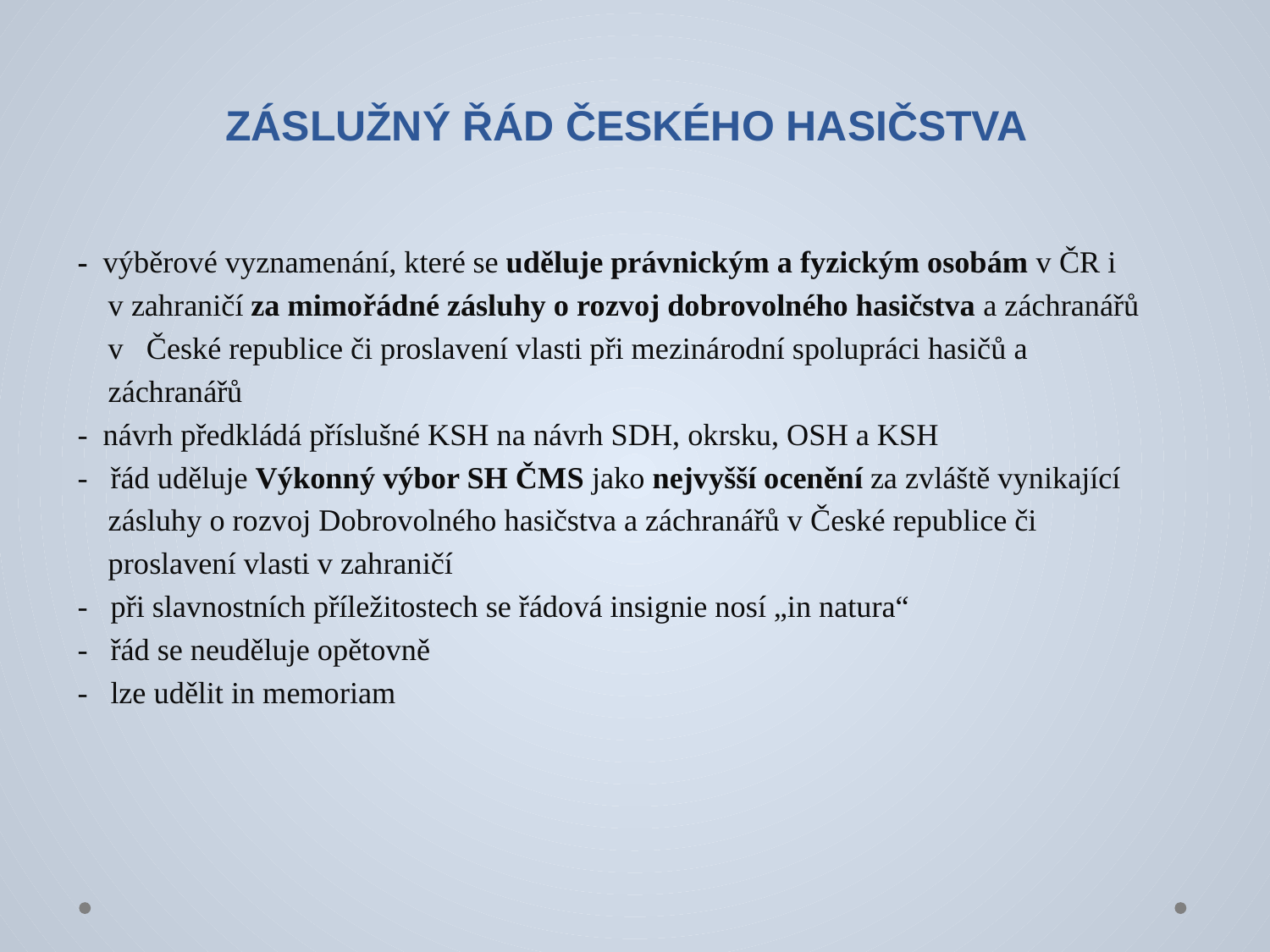

# ZÁSLUŽNÝ ŘÁD ČESKÉHO HASIČSTVA
-  výběrové vyznamenání, které se uděluje právnickým a fyzickým osobám v ČR i
    v zahraničí za mimořádné zásluhy o rozvoj dobrovolného hasičstva a záchranářů
    v   České republice či proslavení vlasti při mezinárodní spolupráci hasičů a
    záchranářů
-  návrh předkládá příslušné KSH na návrh SDH, okrsku, OSH a KSH
-   řád uděluje Výkonný výbor SH ČMS jako nejvyšší ocenění za zvláště vynikající
    zásluhy o rozvoj Dobrovolného hasičstva a záchranářů v České republice či
    proslavení vlasti v zahraničí
-   při slavnostních příležitostech se řádová insignie nosí „in natura“
-   řád se neuděluje opětovně
-   lze udělit in memoriam